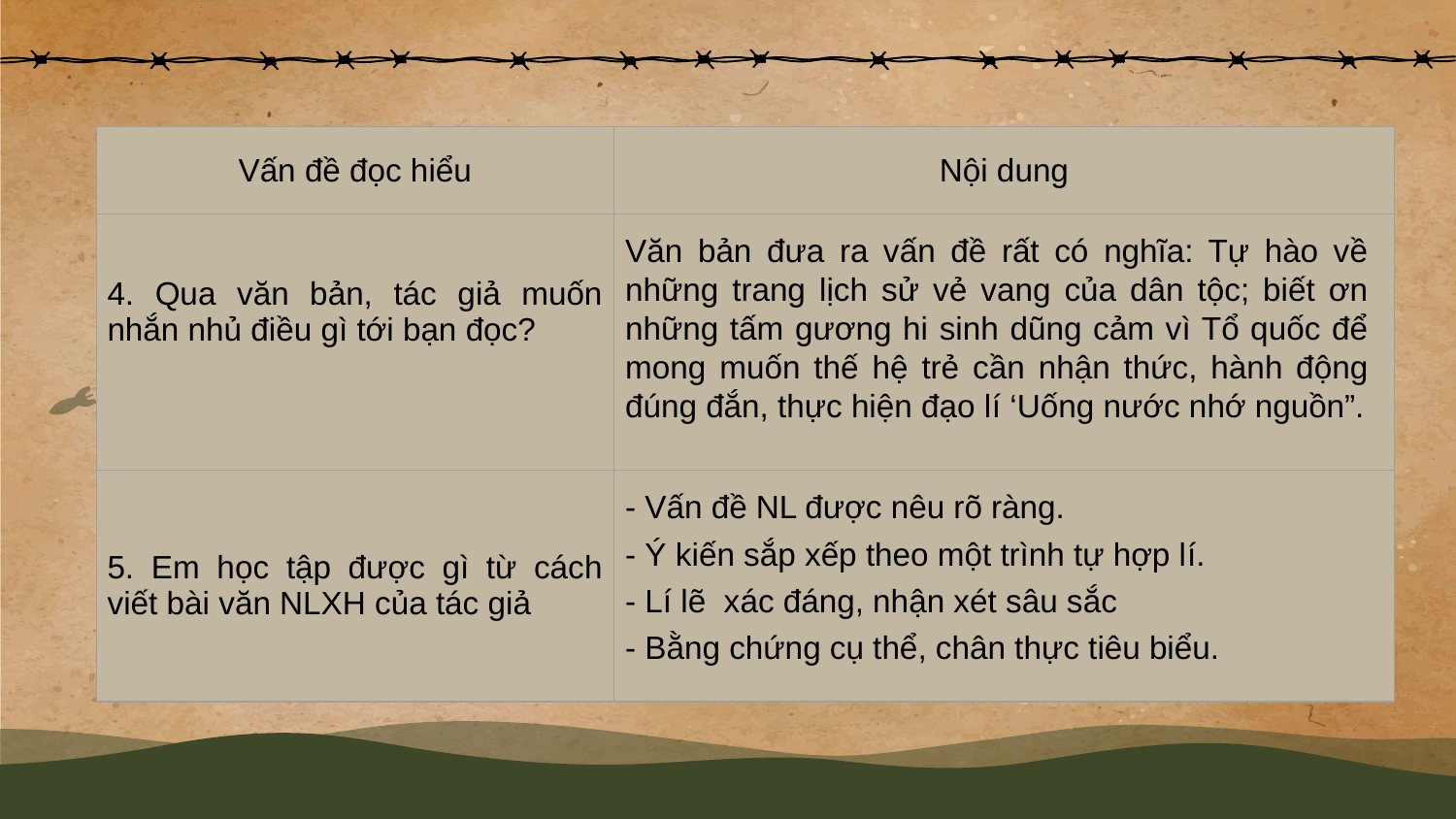

| Vấn đề đọc hiểu | Nội dung |
| --- | --- |
| 4. Qua văn bản, tác giả muốn nhắn nhủ điều gì tới bạn đọc? |  |
| 5. Em học tập được gì từ cách viết bài văn NLXH của tác giả |  |
Văn bản đưa ra vấn đề rất có nghĩa: Tự hào về những trang lịch sử vẻ vang của dân tộc; biết ơn những tấm gương hi sinh dũng cảm vì Tổ quốc để mong muốn thế hệ trẻ cần nhận thức, hành động đúng đắn, thực hiện đạo lí ‘Uống nước nhớ nguồn”.

- Vấn đề NL được nêu rõ ràng.
- Ý kiến sắp xếp theo một trình tự hợp lí.
- Lí lẽ  xác đáng, nhận xét sâu sắc
- Bằng chứng cụ thể, chân thực tiêu biểu.